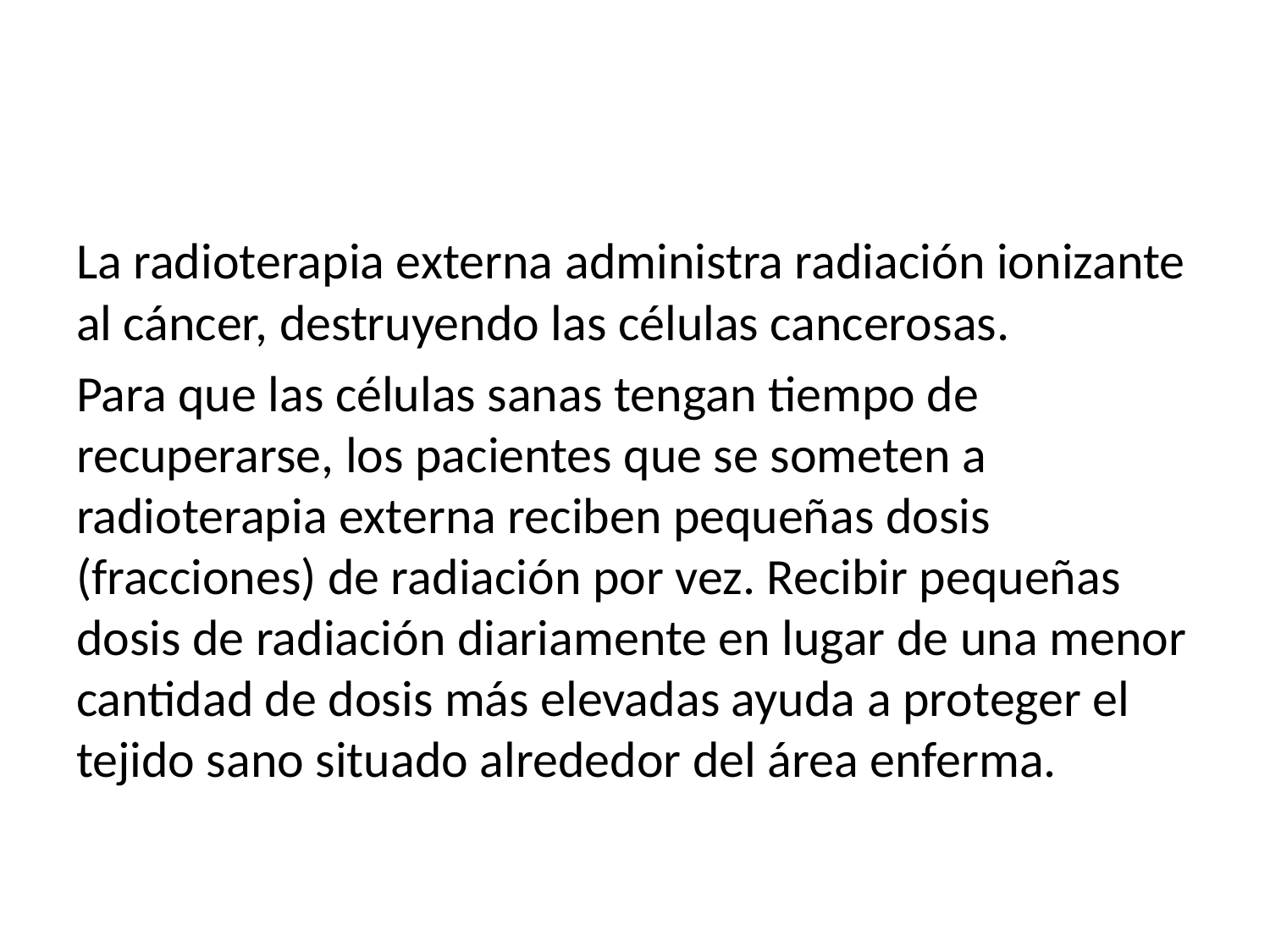

La radioterapia externa administra radiación ionizante al cáncer, destruyendo las células cancerosas.
Para que las células sanas tengan tiempo de recuperarse, los pacientes que se someten a radioterapia externa reciben pequeñas dosis (fracciones) de radiación por vez. Recibir pequeñas dosis de radiación diariamente en lugar de una menor cantidad de dosis más elevadas ayuda a proteger el tejido sano situado alrededor del área enferma.